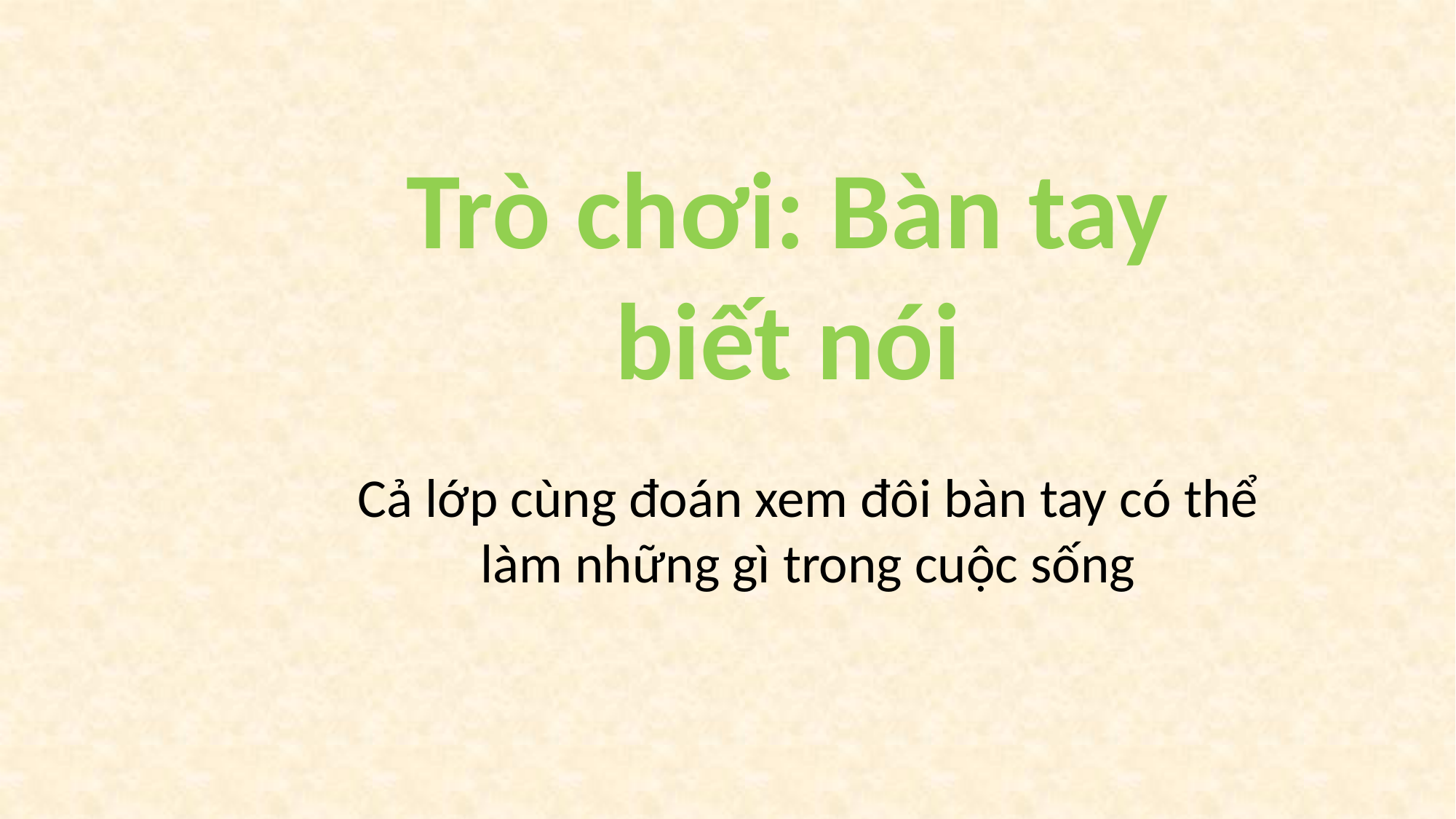

Trò chơi: Bàn tay biết nói
Cả lớp cùng đoán xem đôi bàn tay có thể làm những gì trong cuộc sống